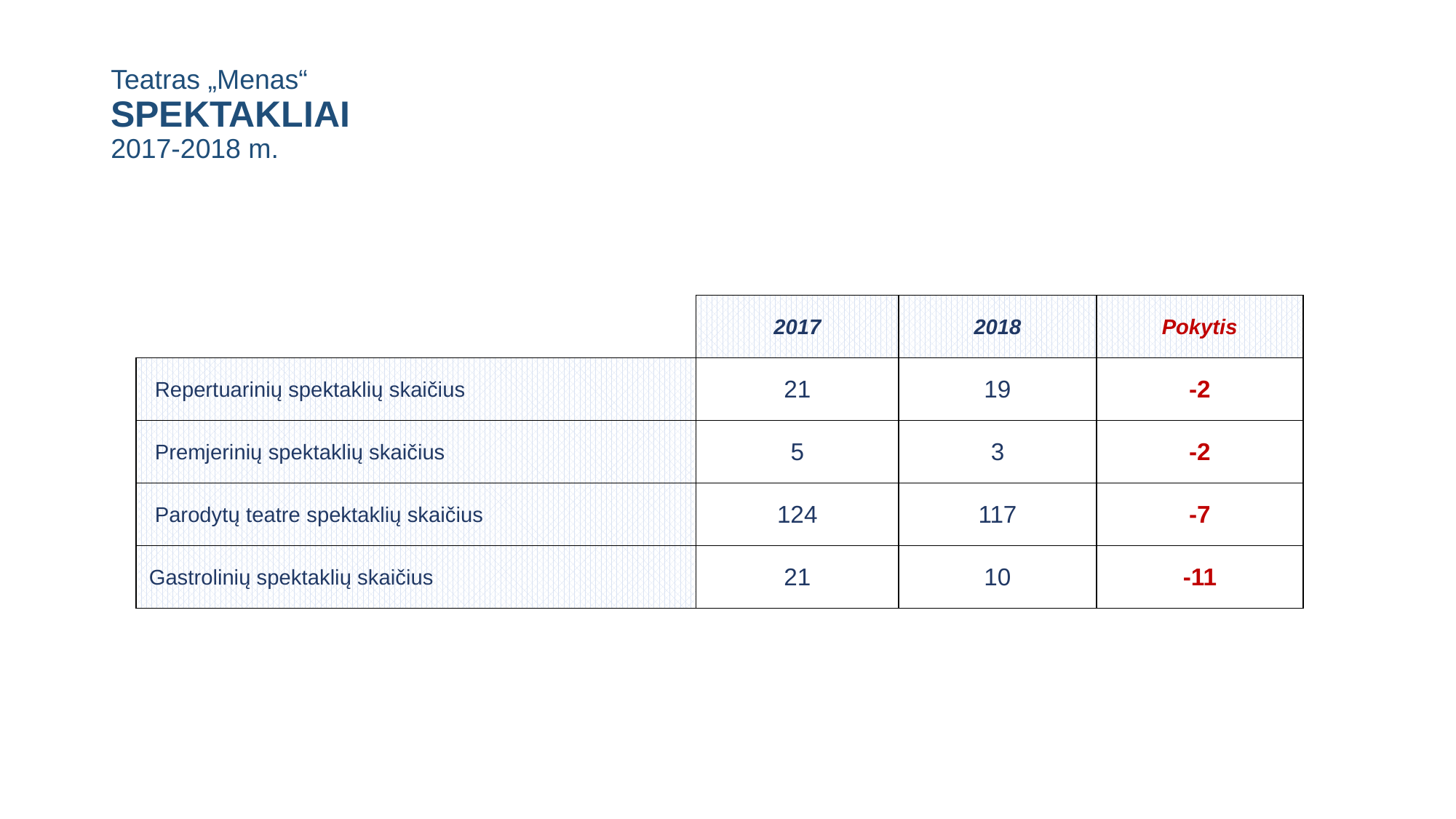

# Teatras „Menas“ SPEKTAKLIAI 2017-2018 m.
|  | 2017 | 2018 | Pokytis |
| --- | --- | --- | --- |
| Repertuarinių spektaklių skaičius | 21 | 19 | -2 |
| Premjerinių spektaklių skaičius | 5 | 3 | -2 |
| Parodytų teatre spektaklių skaičius | 124 | 117 | -7 |
| Gastrolinių spektaklių skaičius | 21 | 10 | -11 |